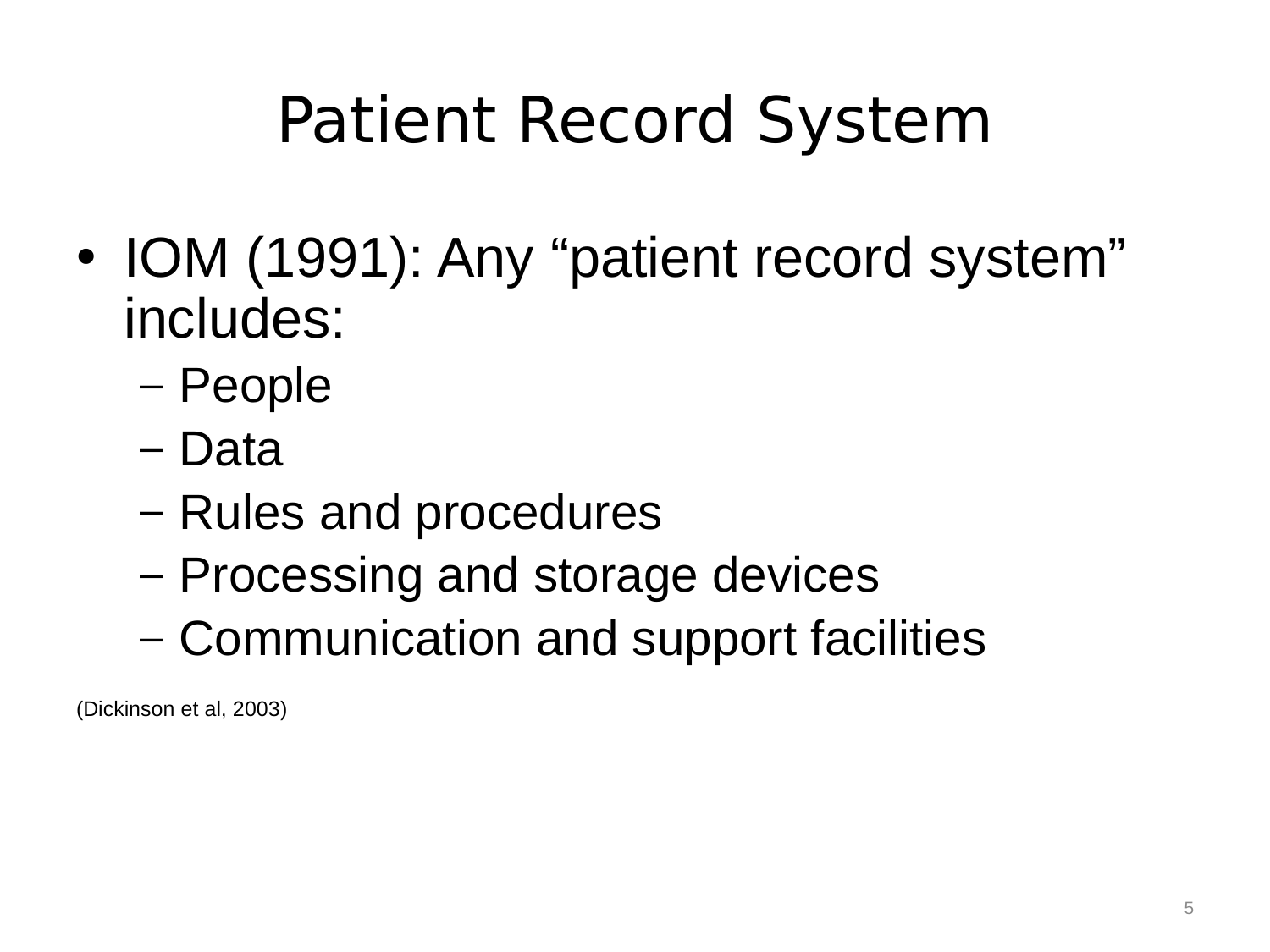

# Patient Record System
IOM (1991): Any “patient record system” includes:
People
Data
Rules and procedures
Processing and storage devices
Communication and support facilities
(Dickinson et al, 2003)
5